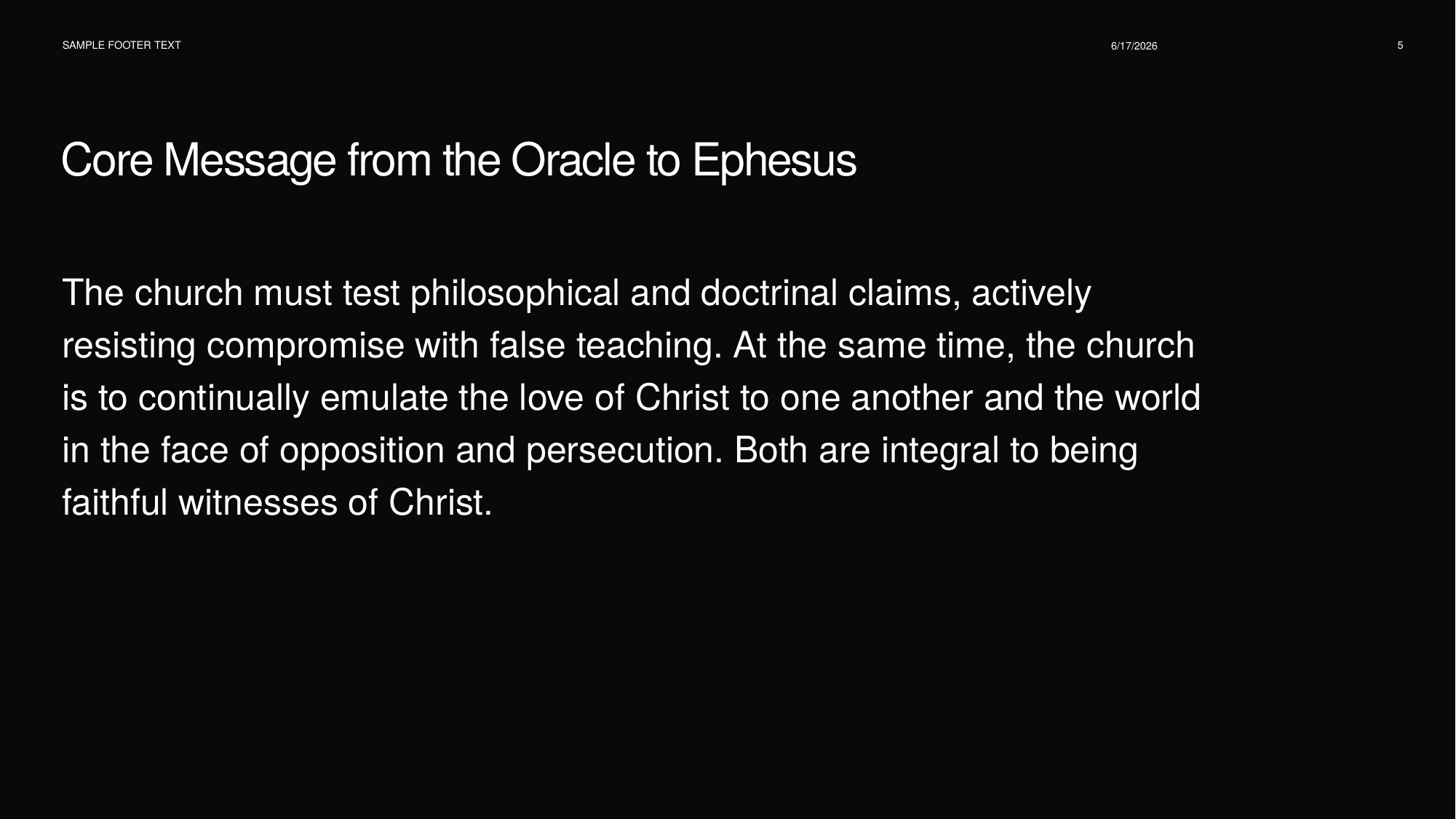

Sample Footer Text
6/17/2026
5
# Core Message from the Oracle to Ephesus
The church must test philosophical and doctrinal claims, actively resisting compromise with false teaching. At the same time, the church is to continually emulate the love of Christ to one another and the world in the face of opposition and persecution. Both are integral to being faithful witnesses of Christ.